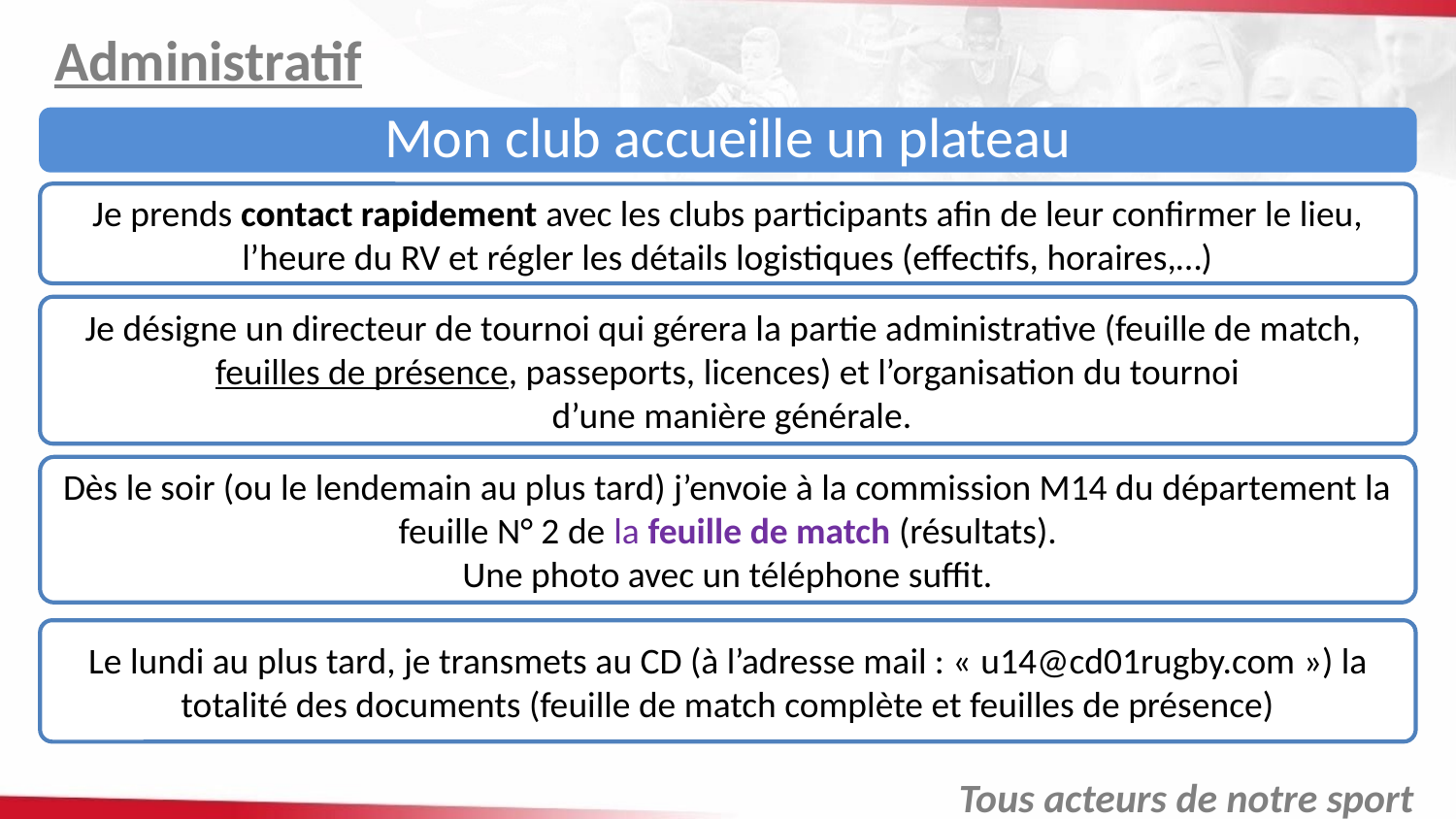

Administratif
Mon club accueille un plateau
Je prends contact rapidement avec les clubs participants afin de leur confirmer le lieu, l’heure du RV et régler les détails logistiques (effectifs, horaires,…)
Je désigne un directeur de tournoi qui gérera la partie administrative (feuille de match, feuilles de présence, passeports, licences) et l’organisation du tournoi
 d’une manière générale.
Dès le soir (ou le lendemain au plus tard) j’envoie à la commission M14 du département la feuille N° 2 de la feuille de match (résultats).
Une photo avec un téléphone suffit.
Le lundi au plus tard, je transmets au CD (à l’adresse mail : « u14@cd01rugby.com ») la totalité des documents (feuille de match complète et feuilles de présence)
Tous acteurs de notre sport